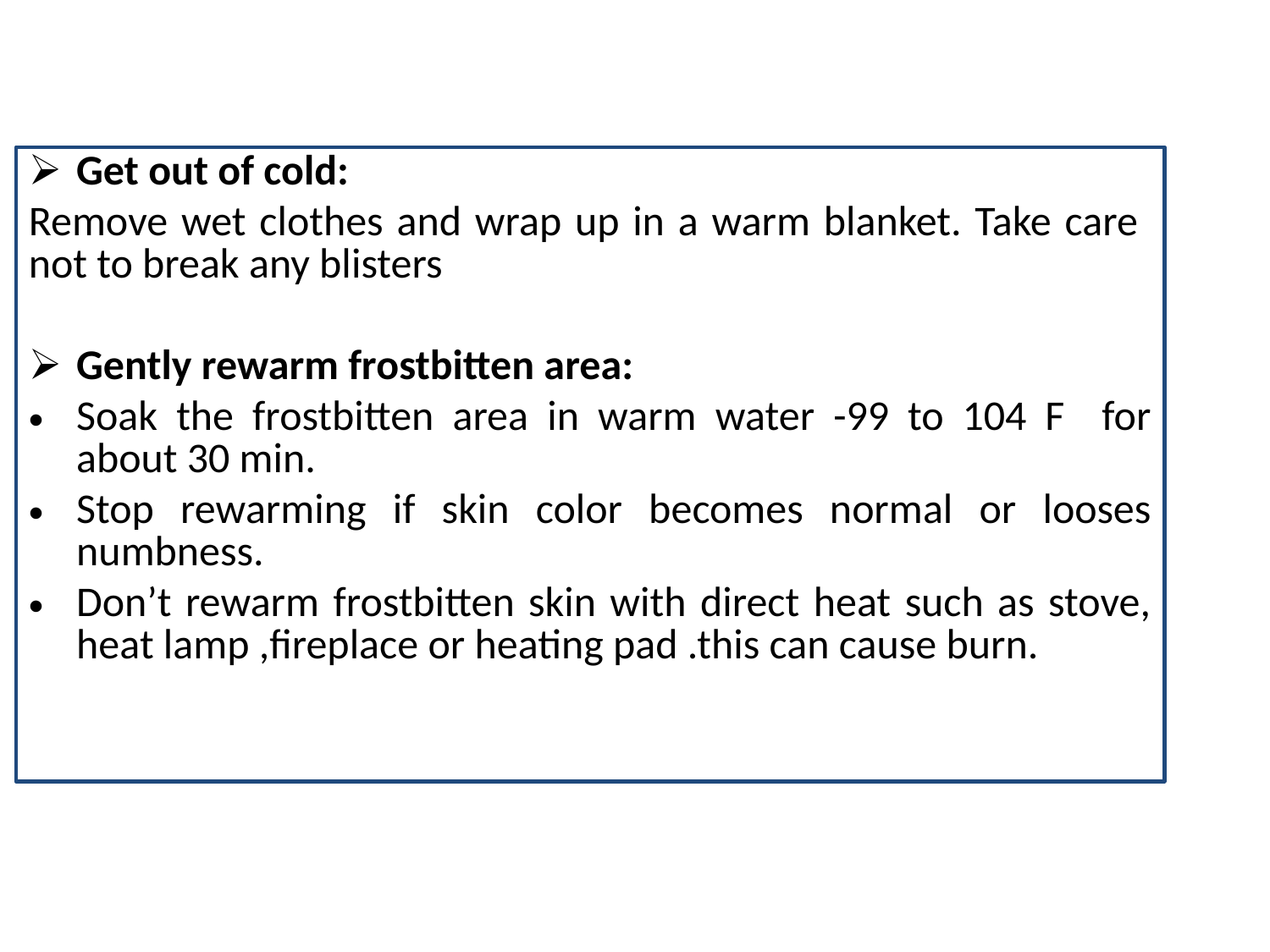

Get out of cold:
Remove wet clothes and wrap up in a warm blanket. Take care  not to break any blisters

Gently rewarm frostbitten area:
Soak the frostbitten area in warm water -99 to 104 F  for about 30 min.
Stop rewarming if skin color becomes normal or looses numbness.
Don’t rewarm frostbitten skin with direct heat such as stove, heat lamp ,fireplace or heating pad .this can cause burn.